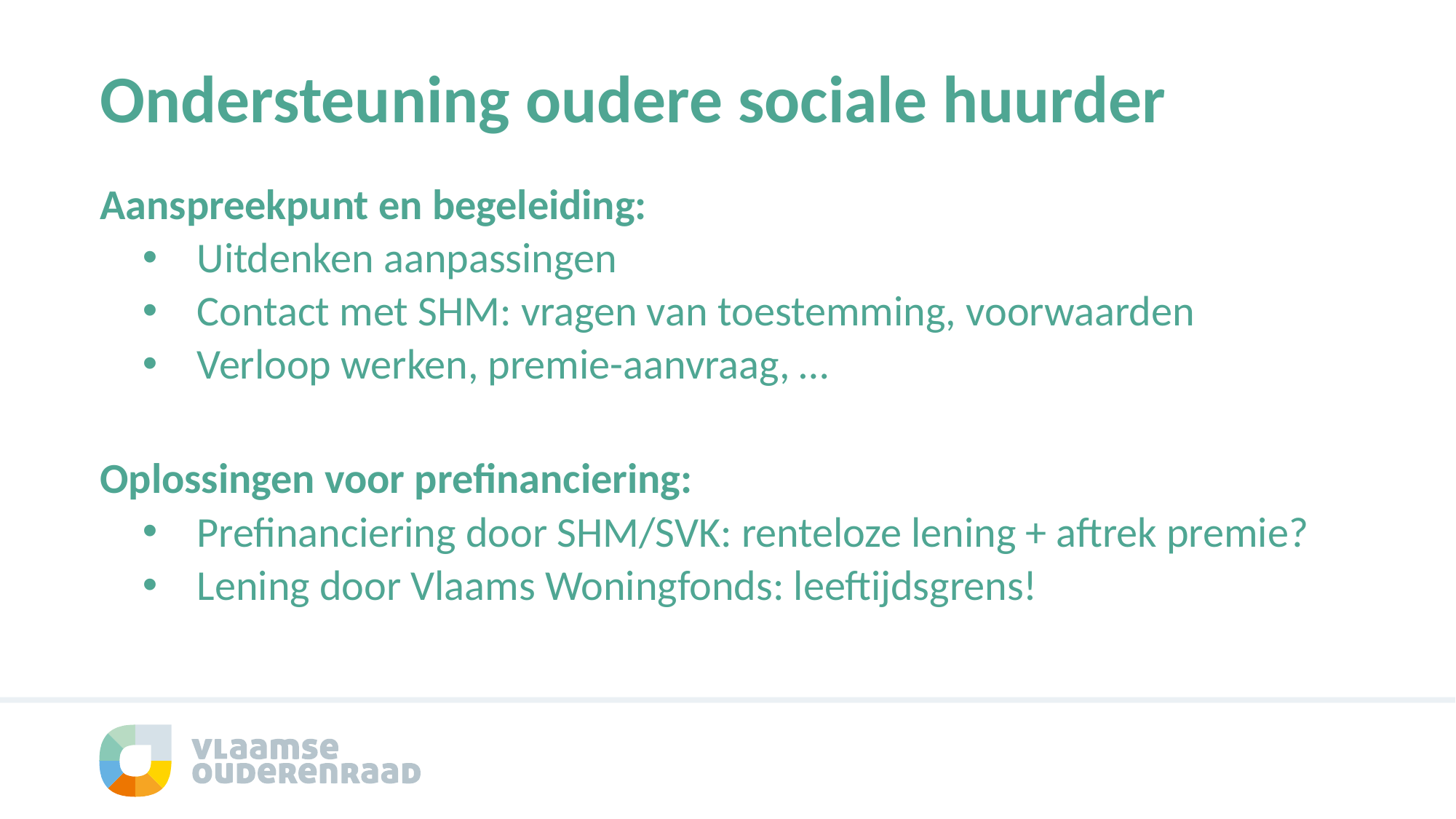

# Ondersteuning oudere sociale huurder
Aanspreekpunt en begeleiding:
Uitdenken aanpassingen
Contact met SHM: vragen van toestemming, voorwaarden
Verloop werken, premie-aanvraag, …

Oplossingen voor prefinanciering:
Prefinanciering door SHM/SVK: renteloze lening + aftrek premie?
Lening door Vlaams Woningfonds: leeftijdsgrens!